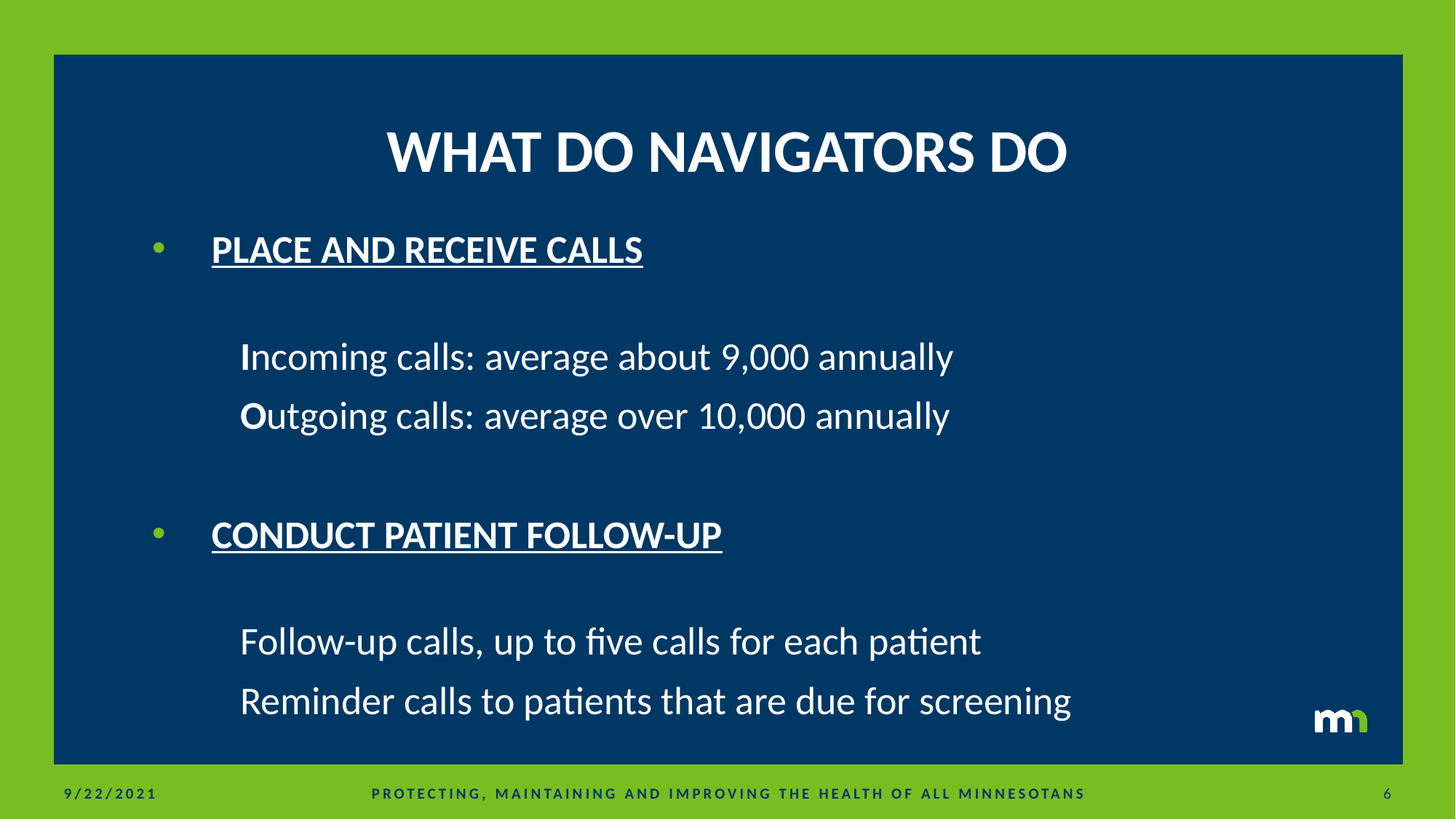

# WHAT DO NAVIGATORS DO
PLACE AND RECEIVE CALLS
	Incoming calls: average about 9,000 annually
	Outgoing calls: average over 10,000 annually

CONDUCT PATIENT FOLLOW-UP
	Follow-up calls, up to five calls for each patient
	Reminder calls to patients that are due for screening

9/22/2021
6
PROTECTING, MAINTAINING AND IMPROVING THE HEALTH OF ALL MINNESOTANS